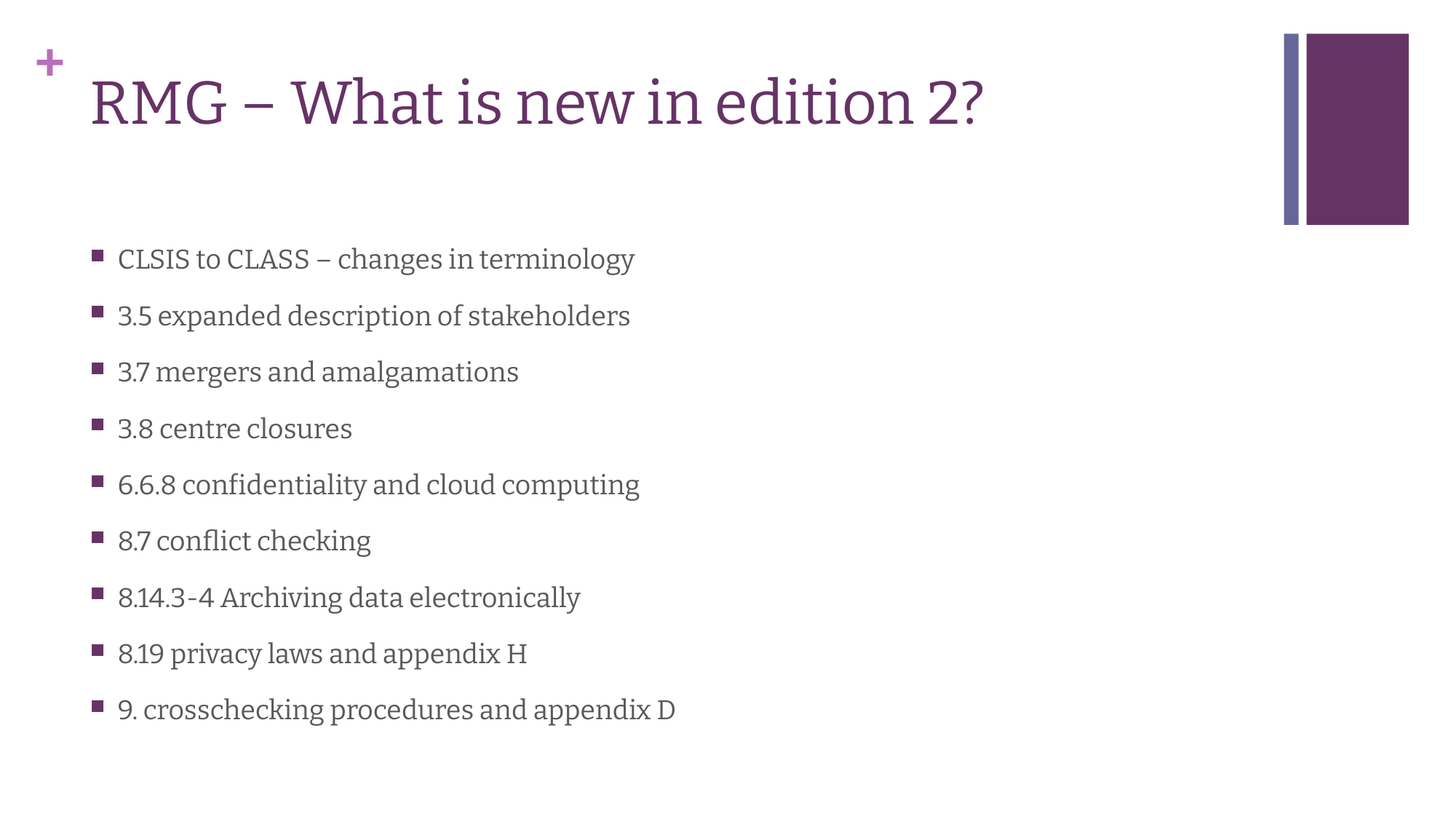

# RMG – What is new in edition 2?
CLSIS to CLASS – changes in terminology
3.5 expanded description of stakeholders
3.7 mergers and amalgamations
3.8 centre closures
6.6.8 confidentiality and cloud computing
8.7 conflict checking
8.14.3-4 Archiving data electronically
8.19 privacy laws and appendix H
9. crosschecking procedures and appendix D